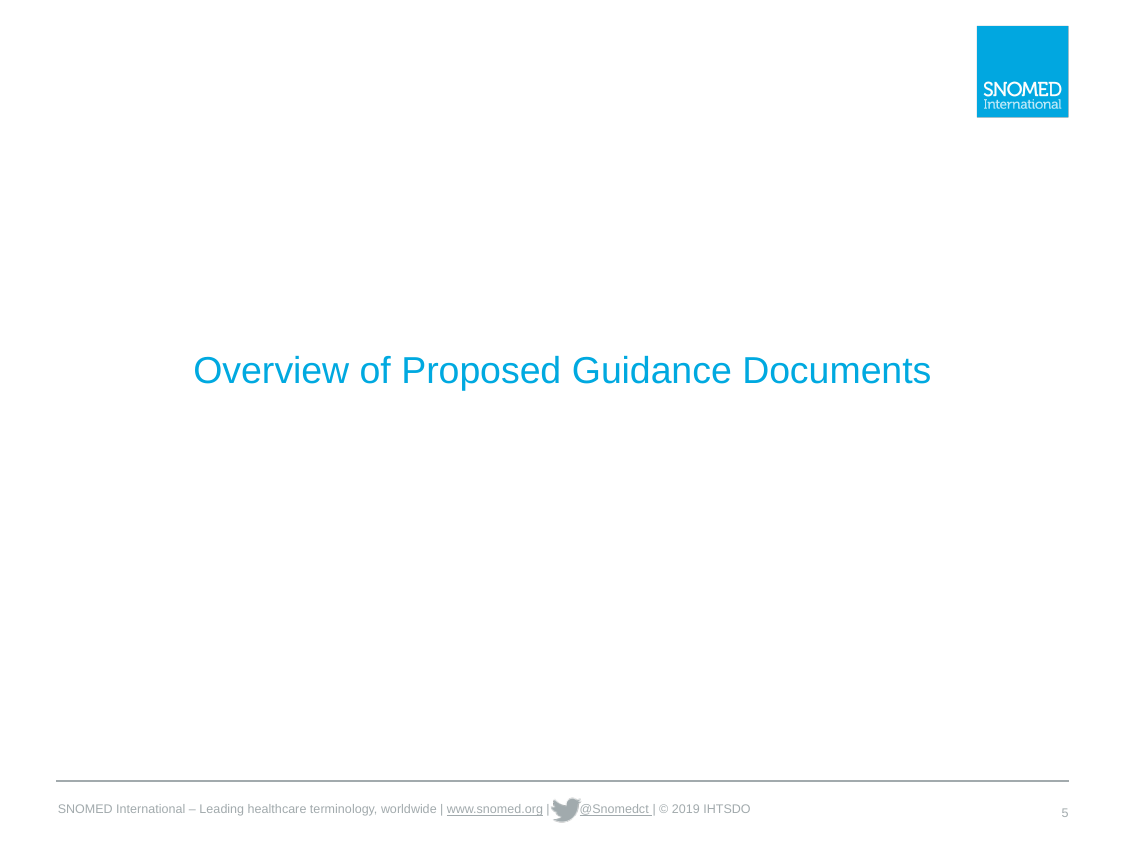

# Overview of Proposed Guidance Documents
5